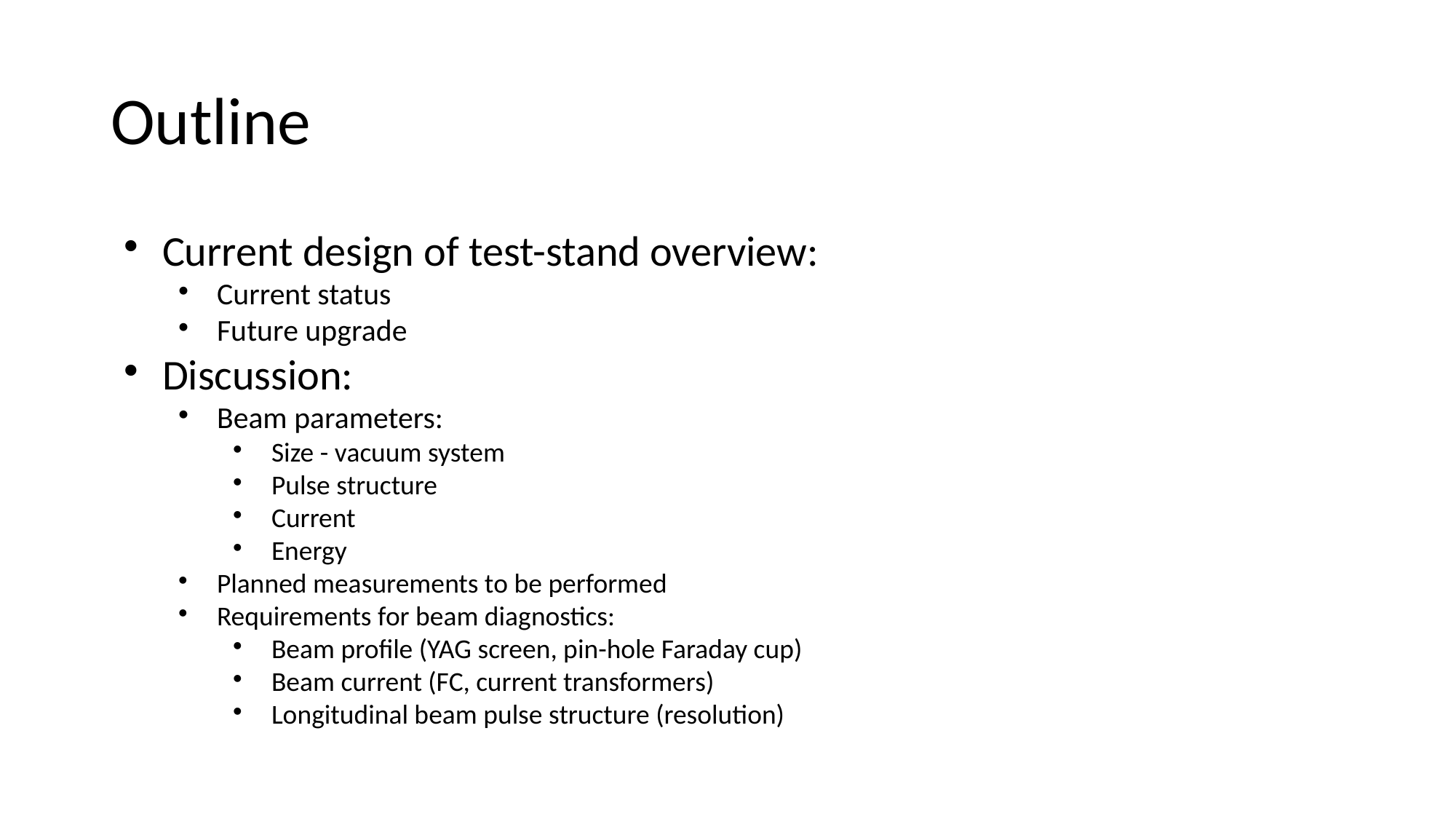

Outline
Current design of test-stand overview:
Current status
Future upgrade
Discussion:
Beam parameters:
Size - vacuum system
Pulse structure
Current
Energy
Planned measurements to be performed
Requirements for beam diagnostics:
Beam profile (YAG screen, pin-hole Faraday cup)
Beam current (FC, current transformers)
Longitudinal beam pulse structure (resolution)